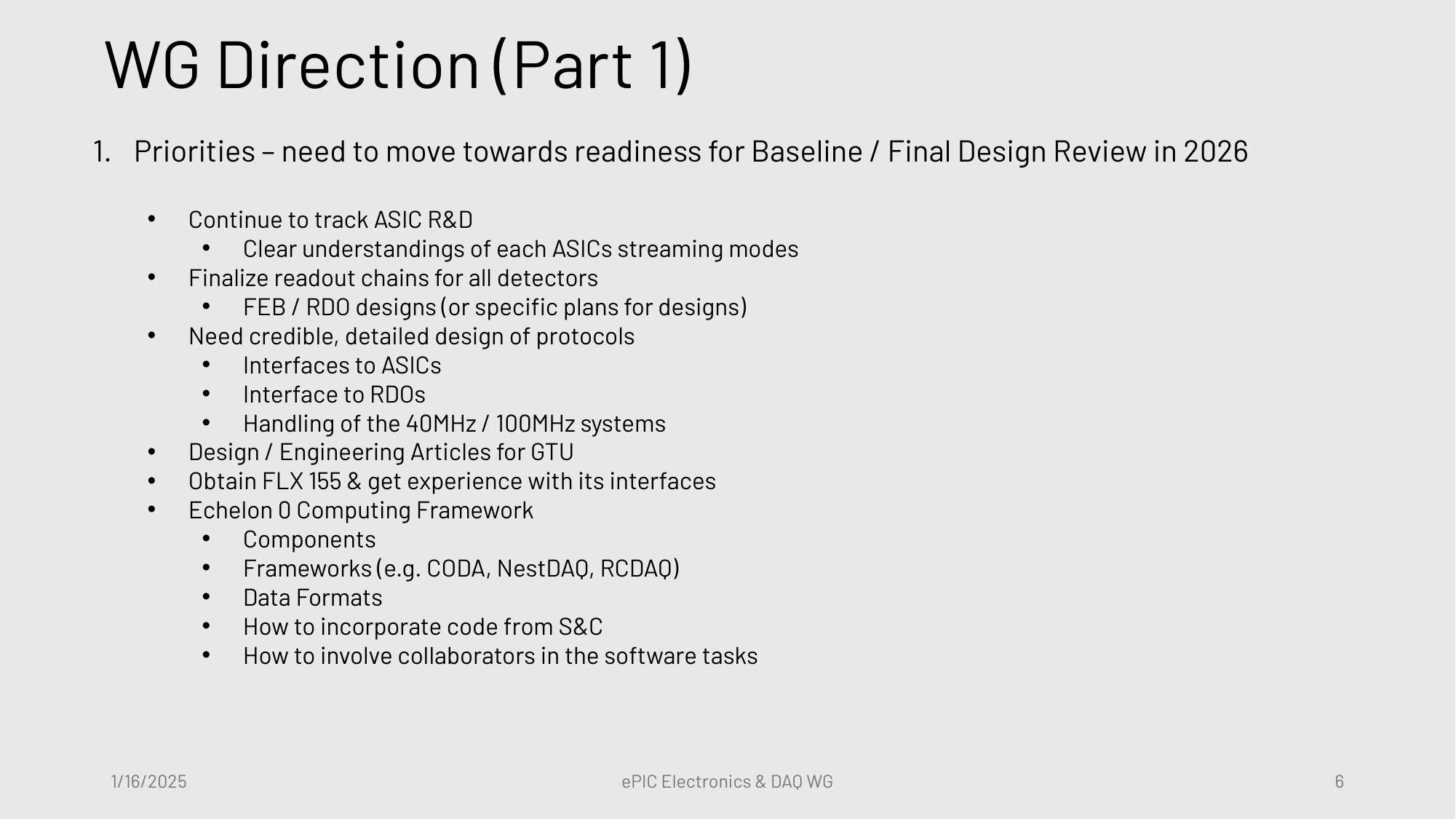

WG Direction (Part 1)
Priorities – need to move towards readiness for Baseline / Final Design Review in 2026

Continue to track ASIC R&D
Clear understandings of each ASICs streaming modes
Finalize readout chains for all detectors
FEB / RDO designs (or specific plans for designs)
Need credible, detailed design of protocols
Interfaces to ASICs
Interface to RDOs
Handling of the 40MHz / 100MHz systems
Design / Engineering Articles for GTU
Obtain FLX 155 & get experience with its interfaces
Echelon 0 Computing Framework
Components
Frameworks (e.g. CODA, NestDAQ, RCDAQ)
Data Formats
How to incorporate code from S&C
How to involve collaborators in the software tasks

1/16/2025
ePIC Electronics & DAQ WG
6